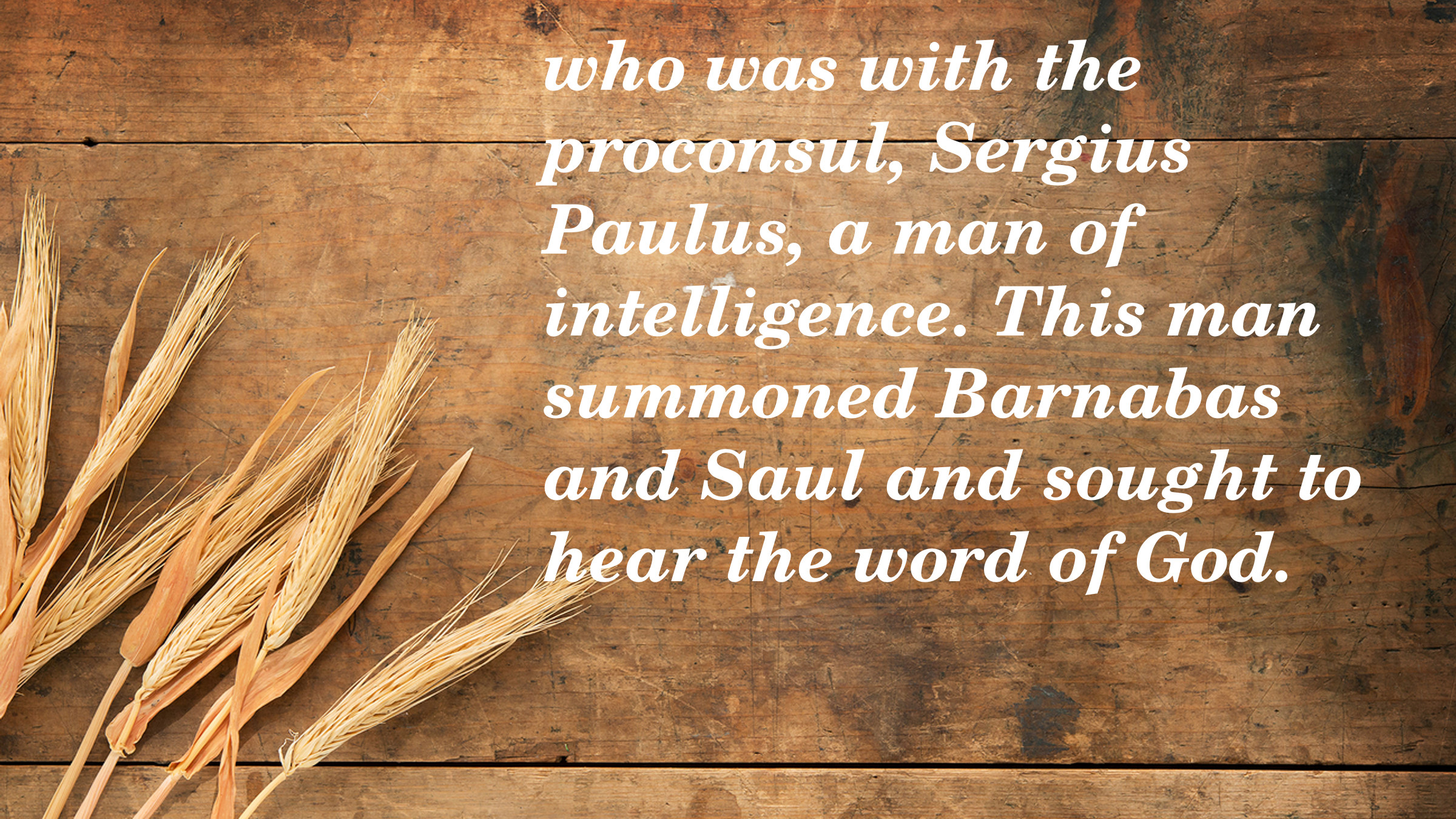

who was with the proconsul, Sergius Paulus, a man of intelligence. This man summoned Barnabas and Saul and sought to hear the word of God.